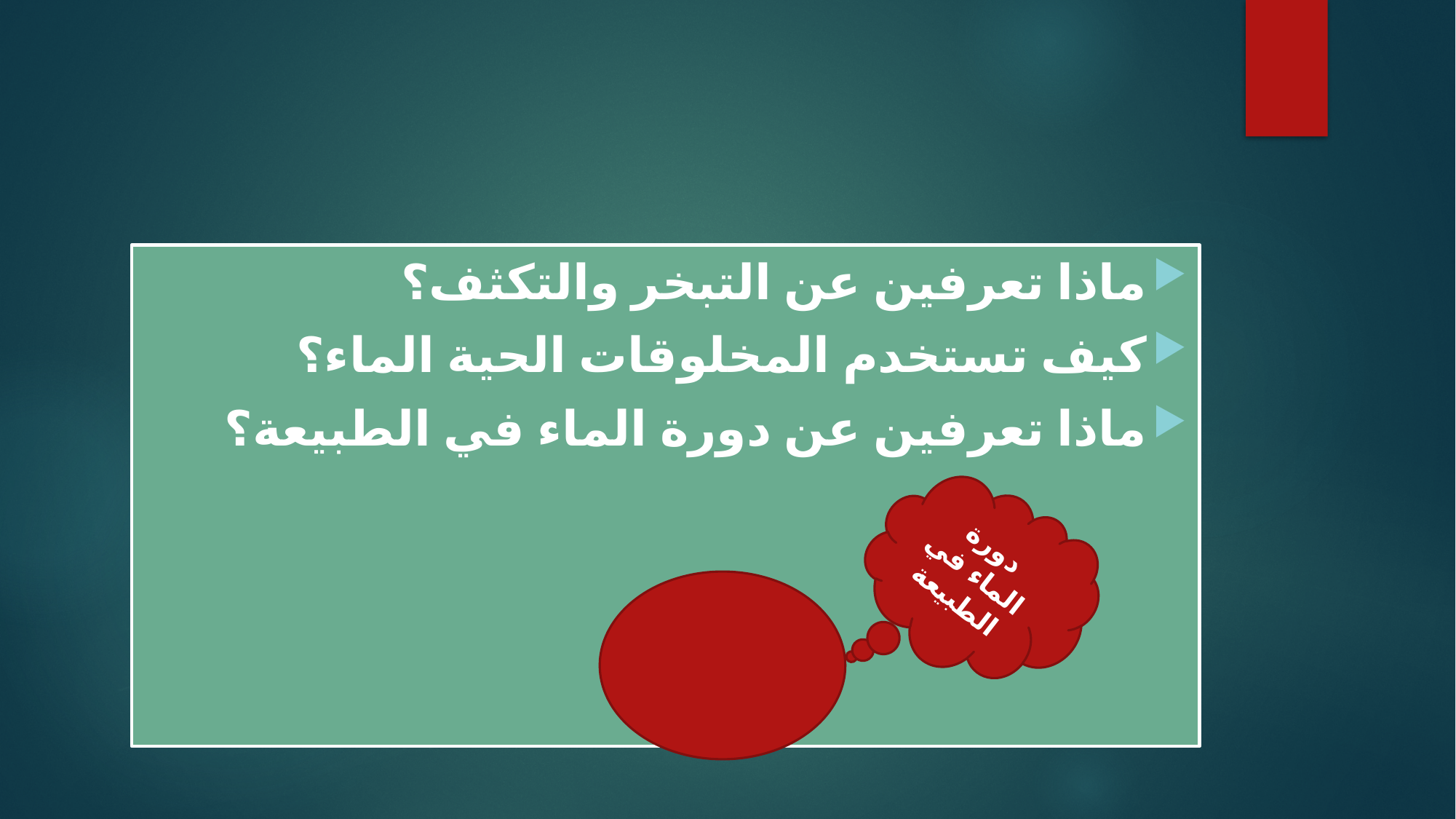

#
ماذا تعرفين عن التبخر والتكثف؟
كيف تستخدم المخلوقات الحية الماء؟
ماذا تعرفين عن دورة الماء في الطبيعة؟
دورة الماء في الطبيعة